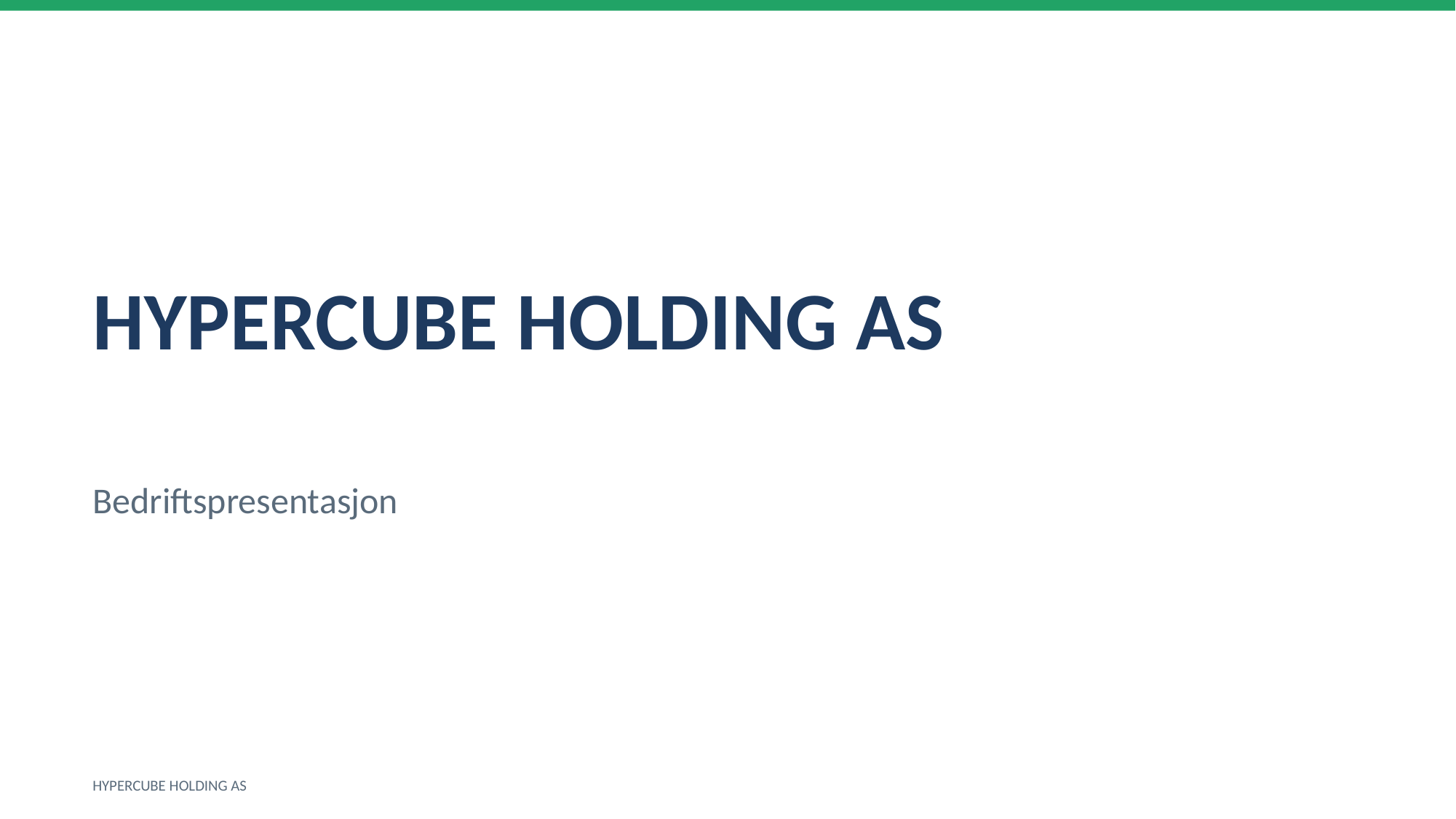

HYPERCUBE HOLDING AS
Bedriftspresentasjon
HYPERCUBE HOLDING AS